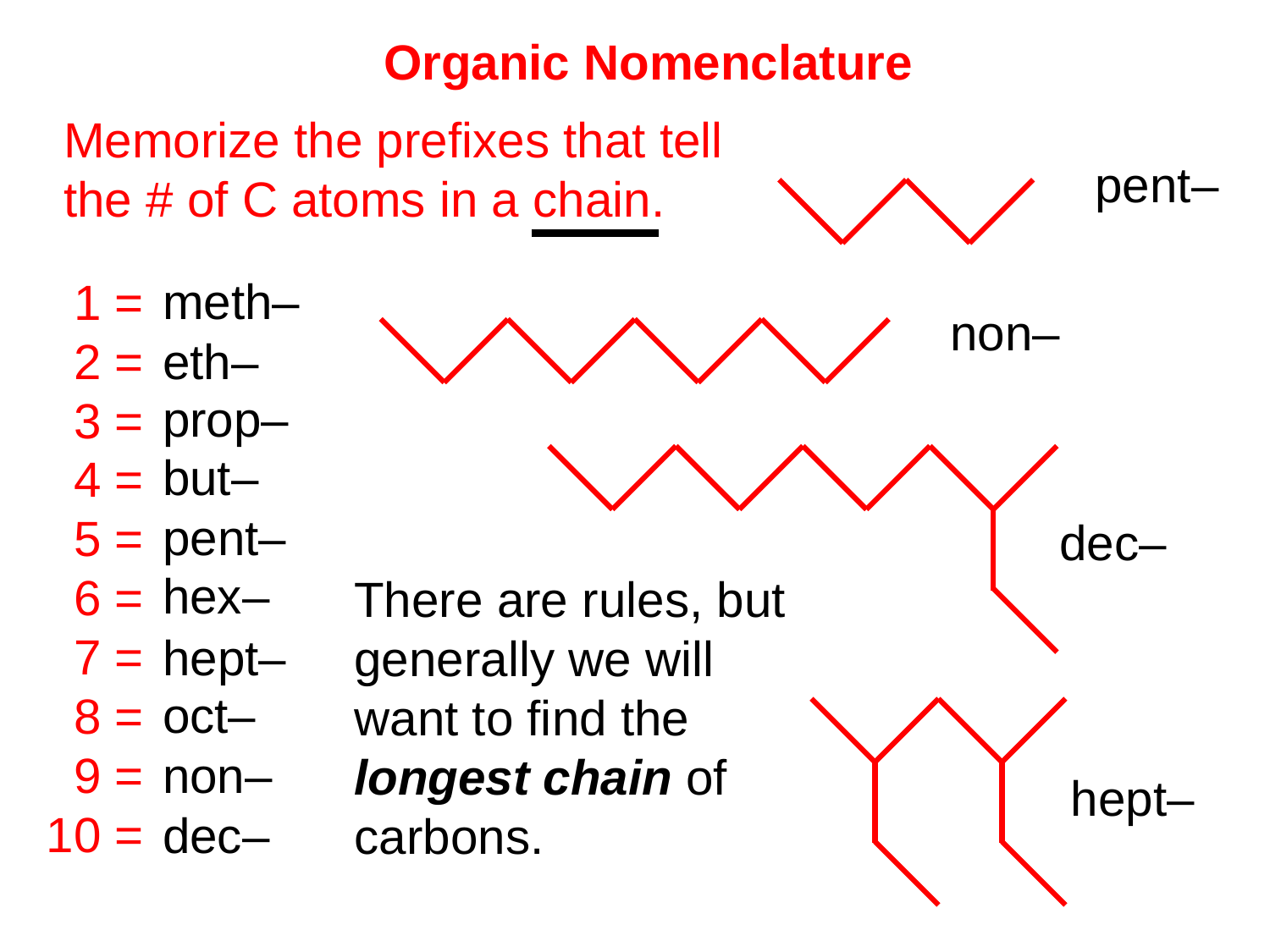

Organic Nomenclature
Memorize the prefixes that tell
the # of C atoms in a chain.
pent–
meth–
1 =
2 =
3 =
4 =
5 =
6 =
7 =
8 =
9 =
10 =
non–
eth–
prop–
but–
pent–
dec–
hex–
There are rules, but generally we will want to find the longest chain of carbons.
hept–
oct–
non–
hept–
dec–